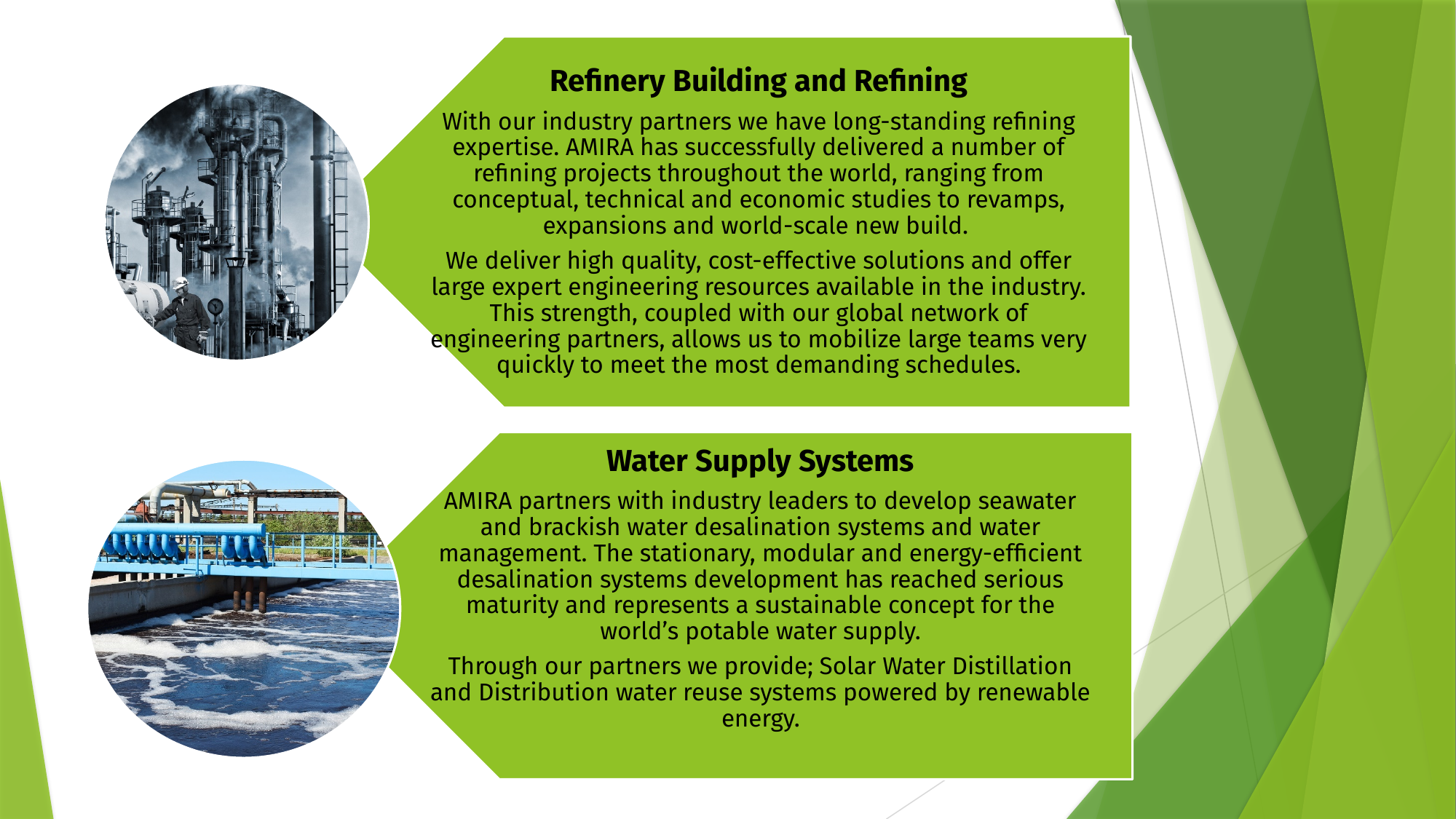

Refinery Building and Refining
With our industry partners we have long-standing refining expertise. AMIRA has successfully delivered a number of refining projects throughout the world, ranging from conceptual, technical and economic studies to revamps, expansions and world-scale new build.
We deliver high quality, cost-effective solutions and offer large expert engineering resources available in the industry. This strength, coupled with our global network of engineering partners, allows us to mobilize large teams very quickly to meet the most demanding schedules.
Water Supply Systems
AMIRA partners with industry leaders to develop seawater and brackish water desalination systems and water management. The stationary, modular and energy-efficient desalination systems development has reached serious maturity and represents a sustainable concept for the world’s potable water supply.
Through our partners we provide; Solar Water Distillation and Distribution water reuse systems powered by renewable energy.